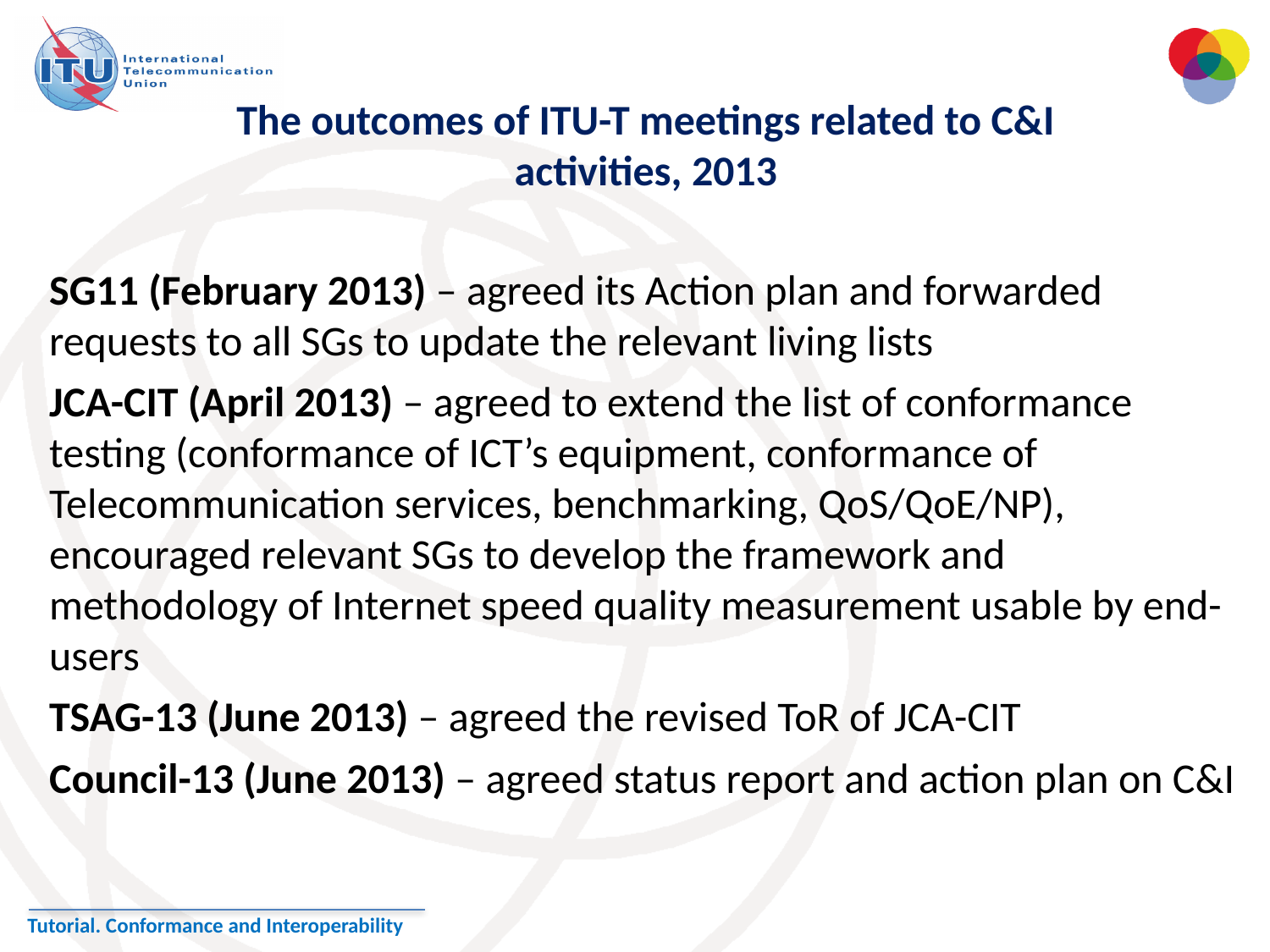

The outcomes of ITU-T meetings related to C&I activities, 2013
SG11 (February 2013) – agreed its Action plan and forwarded requests to all SGs to update the relevant living lists
JCA-CIT (April 2013) – agreed to extend the list of conformance testing (conformance of ICT’s equipment, conformance of Telecommunication services, benchmarking, QoS/QoE/NP), encouraged relevant SGs to develop the framework and methodology of Internet speed quality measurement usable by end-users
TSAG-13 (June 2013) – agreed the revised ToR of JCA-CIT
Council-13 (June 2013) – agreed status report and action plan on C&I